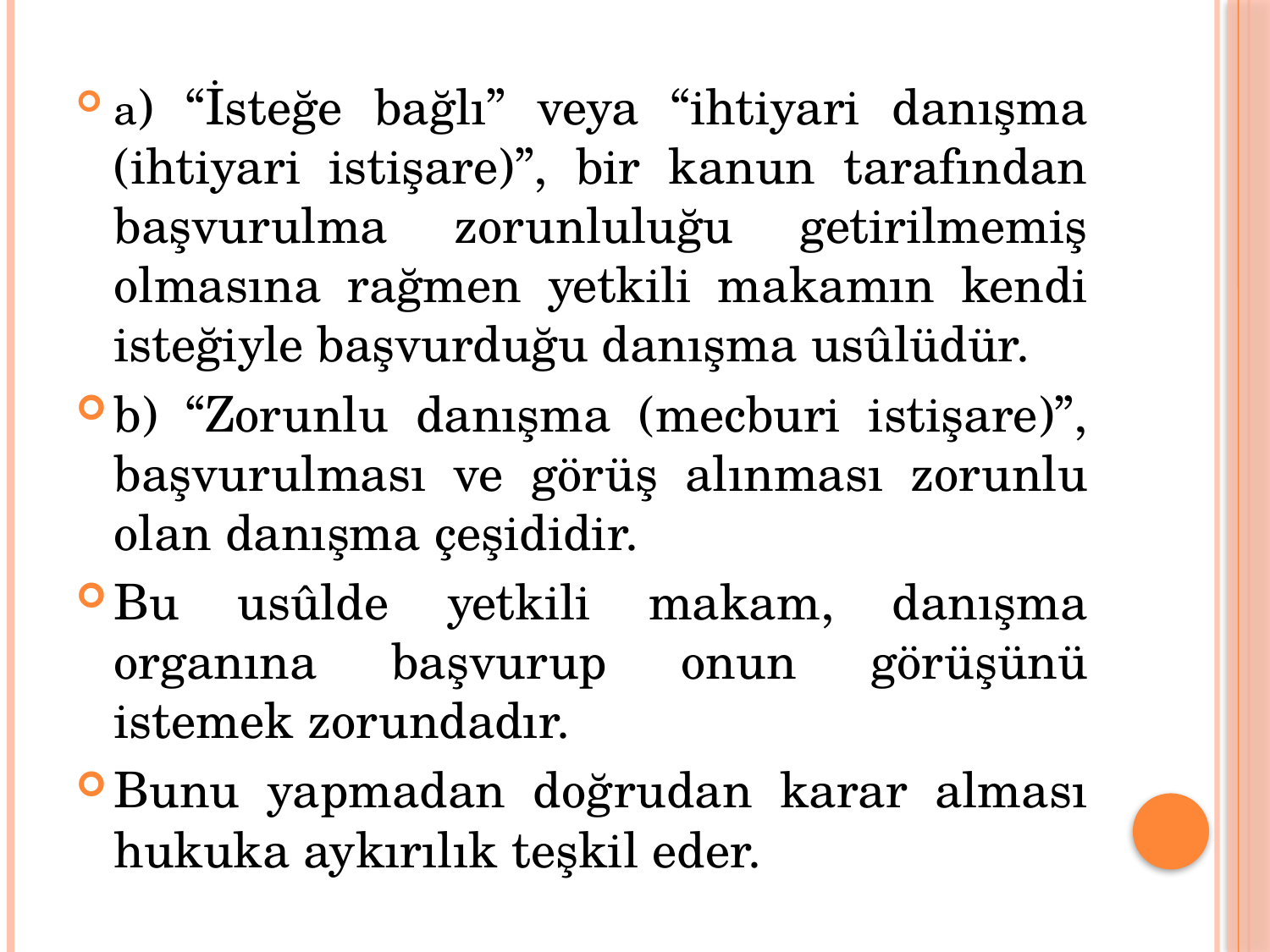

a) “İsteğe bağlı” veya “ihtiyari danışma (ihtiyari istişare)”, bir kanun tarafından başvurulma zorunluluğu getirilmemiş olmasına rağmen yetkili makamın kendi isteğiyle başvurduğu danışma usûlüdür.
b) “Zorunlu danışma (mecburi istişare)”, başvurulması ve görüş alınması zorunlu olan danışma çeşididir.
Bu usûlde yetkili makam, danışma organına başvurup onun görüşünü istemek zorundadır.
Bunu yapmadan doğrudan karar alması hukuka aykırılık teşkil eder.